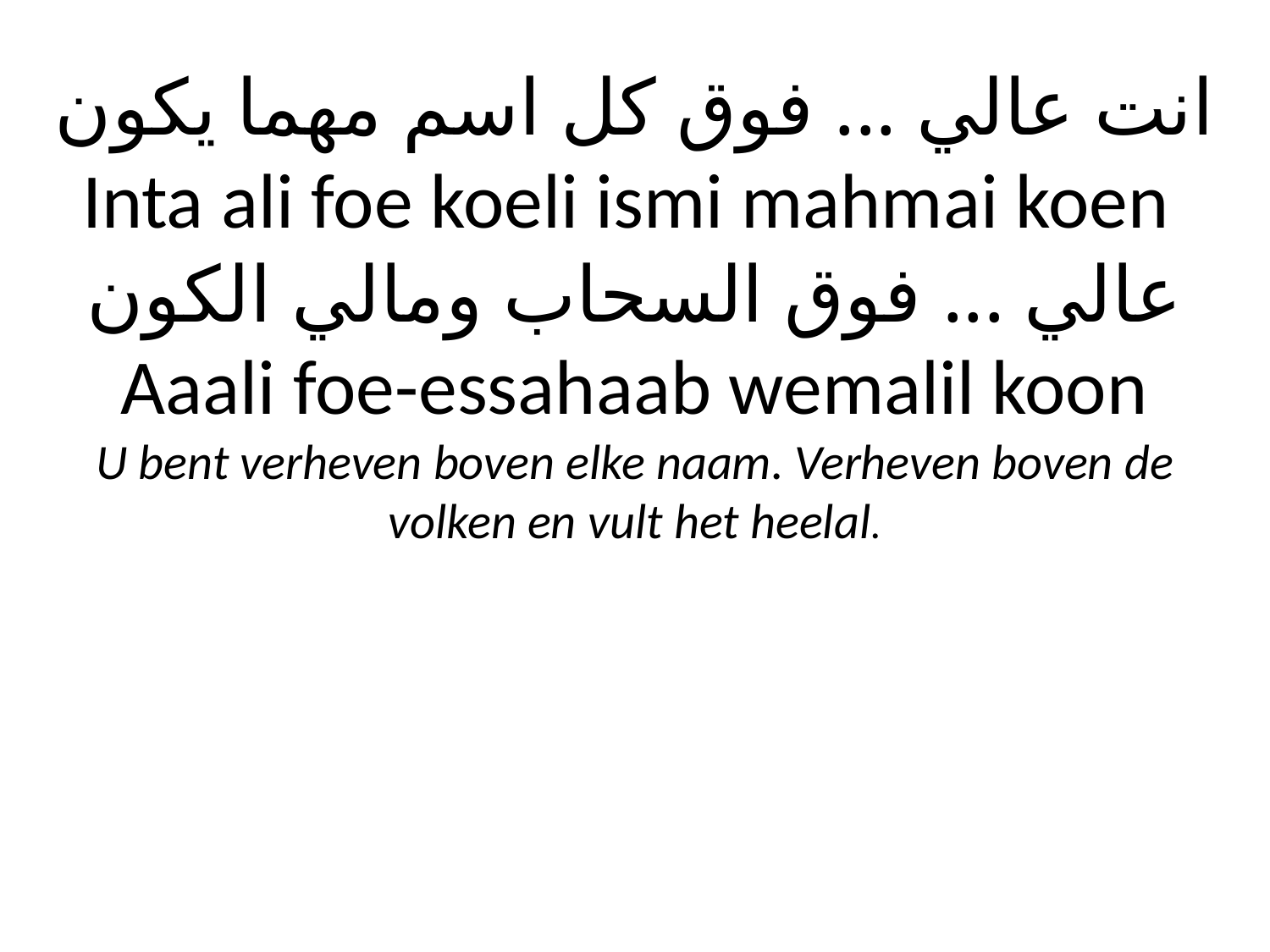

# انت عالي ... فوق كل اسم مهما يكون Inta ali foe koeli ismi mahmai koen عالي ... فوق السحاب ومالي الكون Aaali foe-essahaab wemalil koon U bent verheven boven elke naam. Verheven boven de volken en vult het heelal.